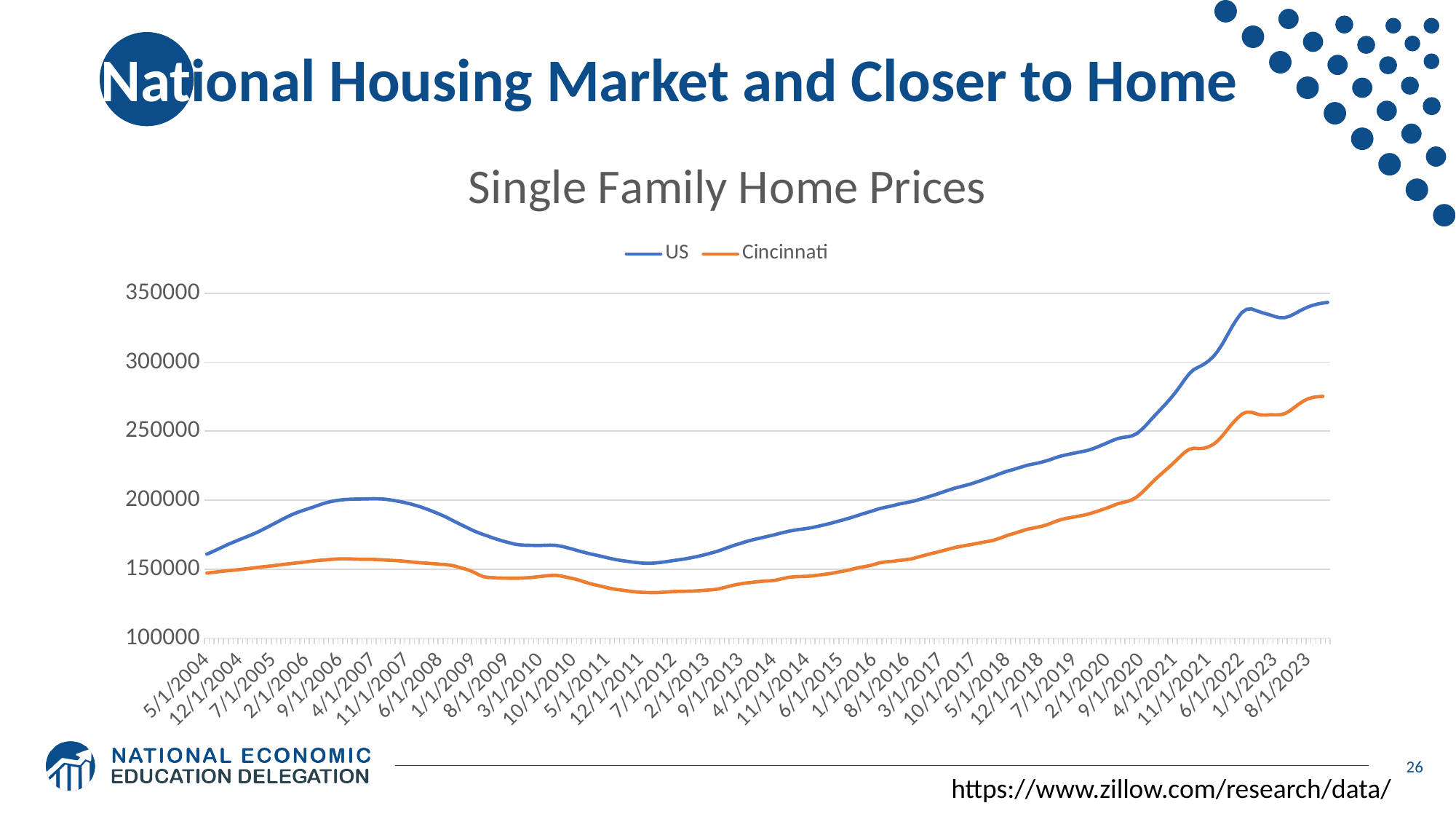

# National Housing Market and Closer to Home

[unsupported chart]

26
https://www.zillow.com/research/data/